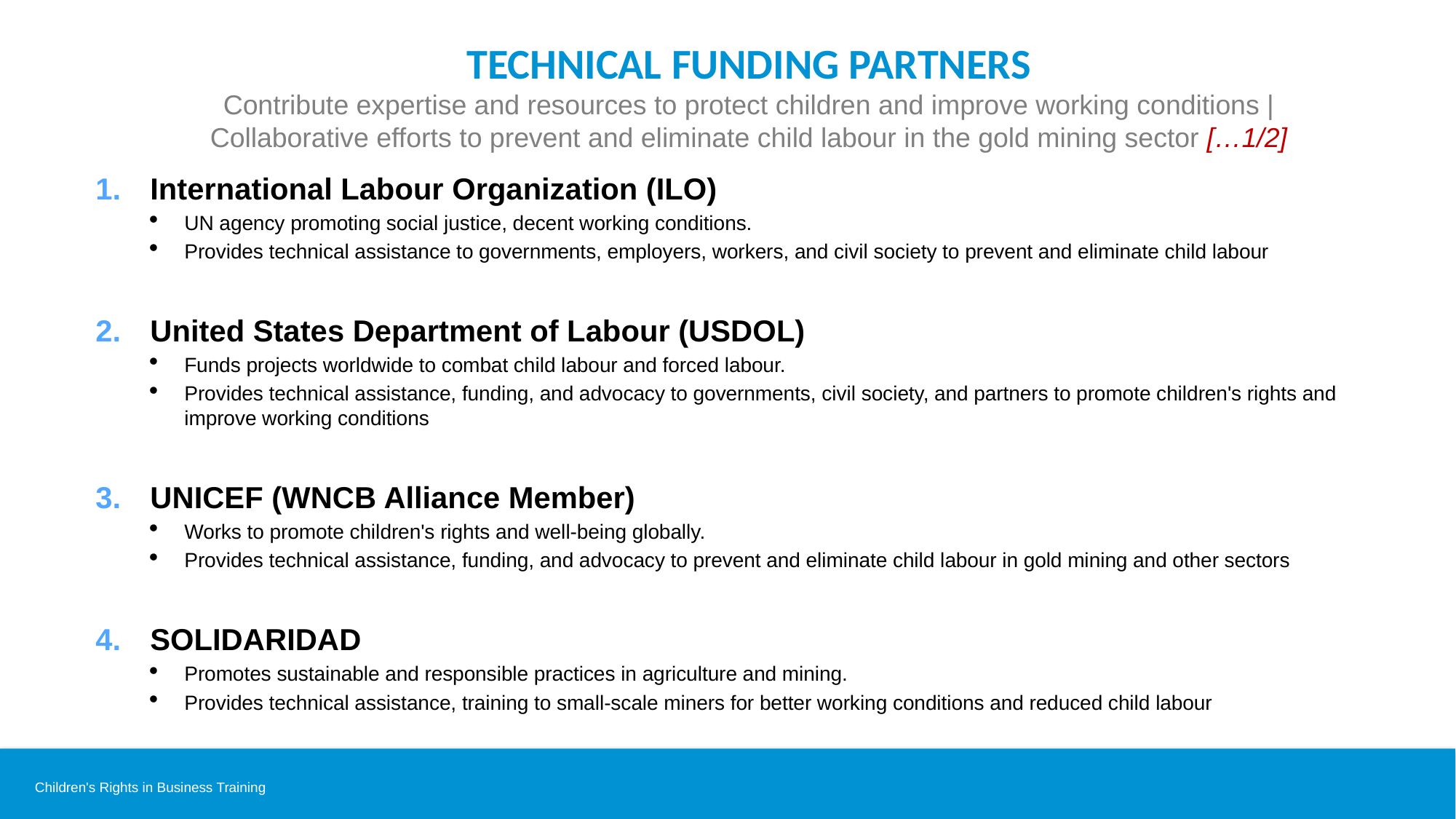

# TECHNICAL FUNDING PARTNERS Contribute expertise and resources to protect children and improve working conditions | Collaborative efforts to prevent and eliminate child labour in the gold mining sector […1/2]
International Labour Organization (ILO)
UN agency promoting social justice, decent working conditions.
Provides technical assistance to governments, employers, workers, and civil society to prevent and eliminate child labour

United States Department of Labour (USDOL)
Funds projects worldwide to combat child labour and forced labour.
Provides technical assistance, funding, and advocacy to governments, civil society, and partners to promote children's rights and improve working conditions

UNICEF (WNCB Alliance Member)
Works to promote children's rights and well-being globally.
Provides technical assistance, funding, and advocacy to prevent and eliminate child labour in gold mining and other sectors

SOLIDARIDAD
Promotes sustainable and responsible practices in agriculture and mining.
Provides technical assistance, training to small-scale miners for better working conditions and reduced child labour